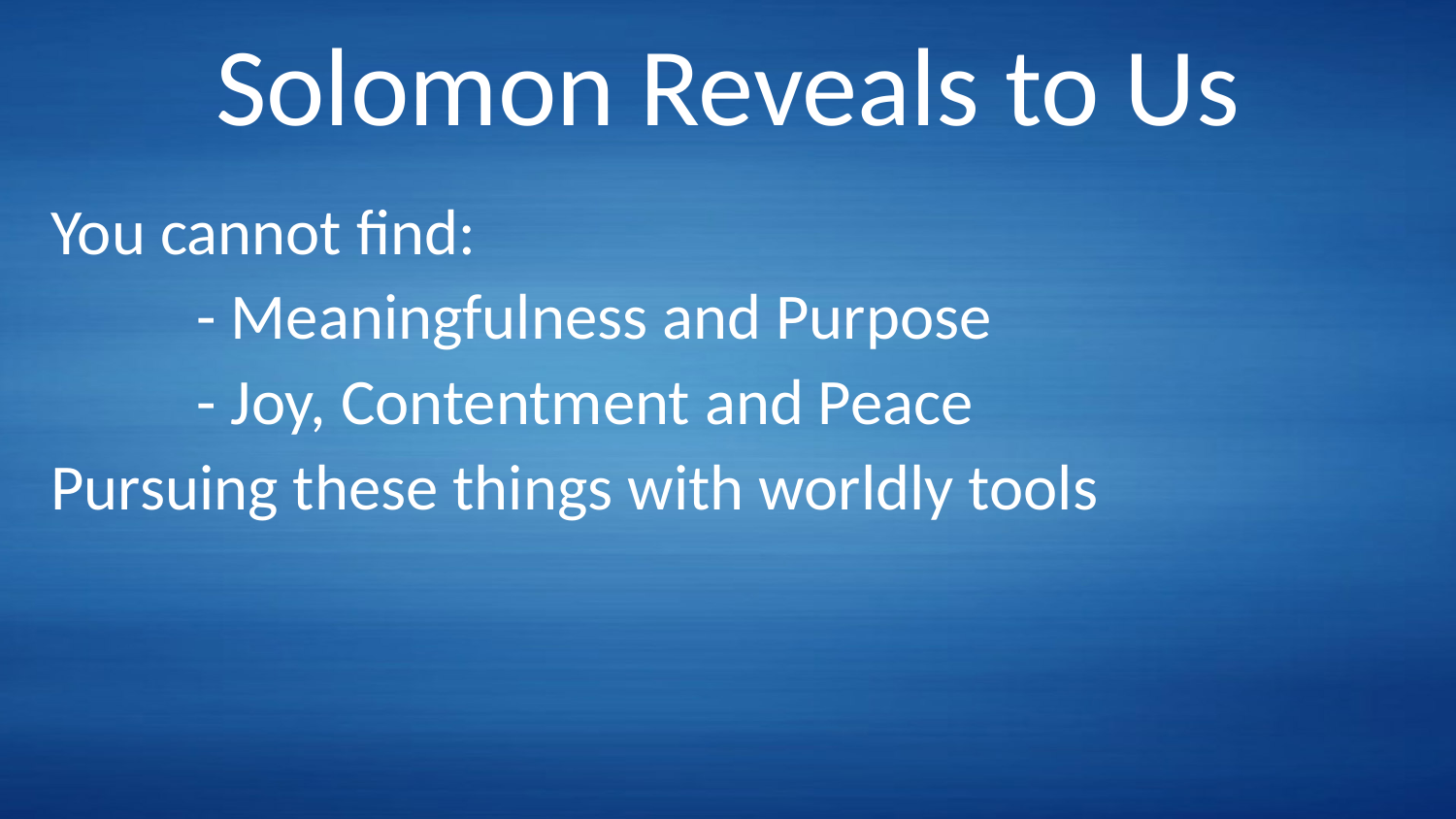

# Solomon Reveals to Us
You cannot find:
	- Meaningfulness and Purpose
	- Joy, Contentment and Peace
Pursuing these things with worldly tools